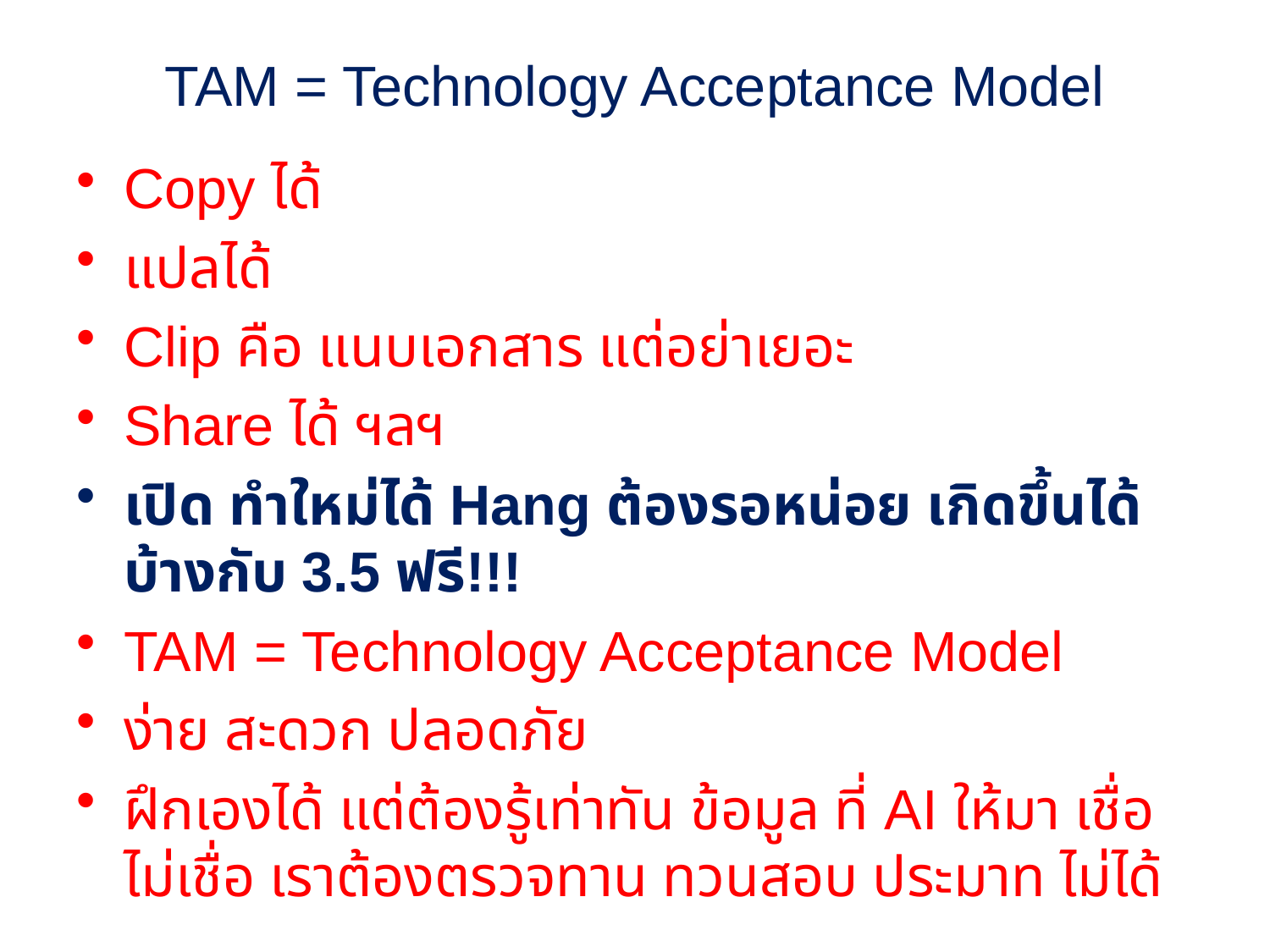

# TAM = Technology Acceptance Model
Copy ได้
แปลได้
Clip คือ แนบเอกสาร แต่อย่าเยอะ
Share ได้ ฯลฯ
เปิด ทำใหม่ได้ Hang ต้องรอหน่อย เกิดขึ้นได้บ้างกับ 3.5 ฟรี!!!
TAM = Technology Acceptance Model
ง่าย สะดวก ปลอดภัย
ฝึกเองได้ แต่ต้องรู้เท่าทัน ข้อมูล ที่ AI ให้มา เชื่อ ไม่เชื่อ เราต้องตรวจทาน ทวนสอบ ประมาท ไม่ได้